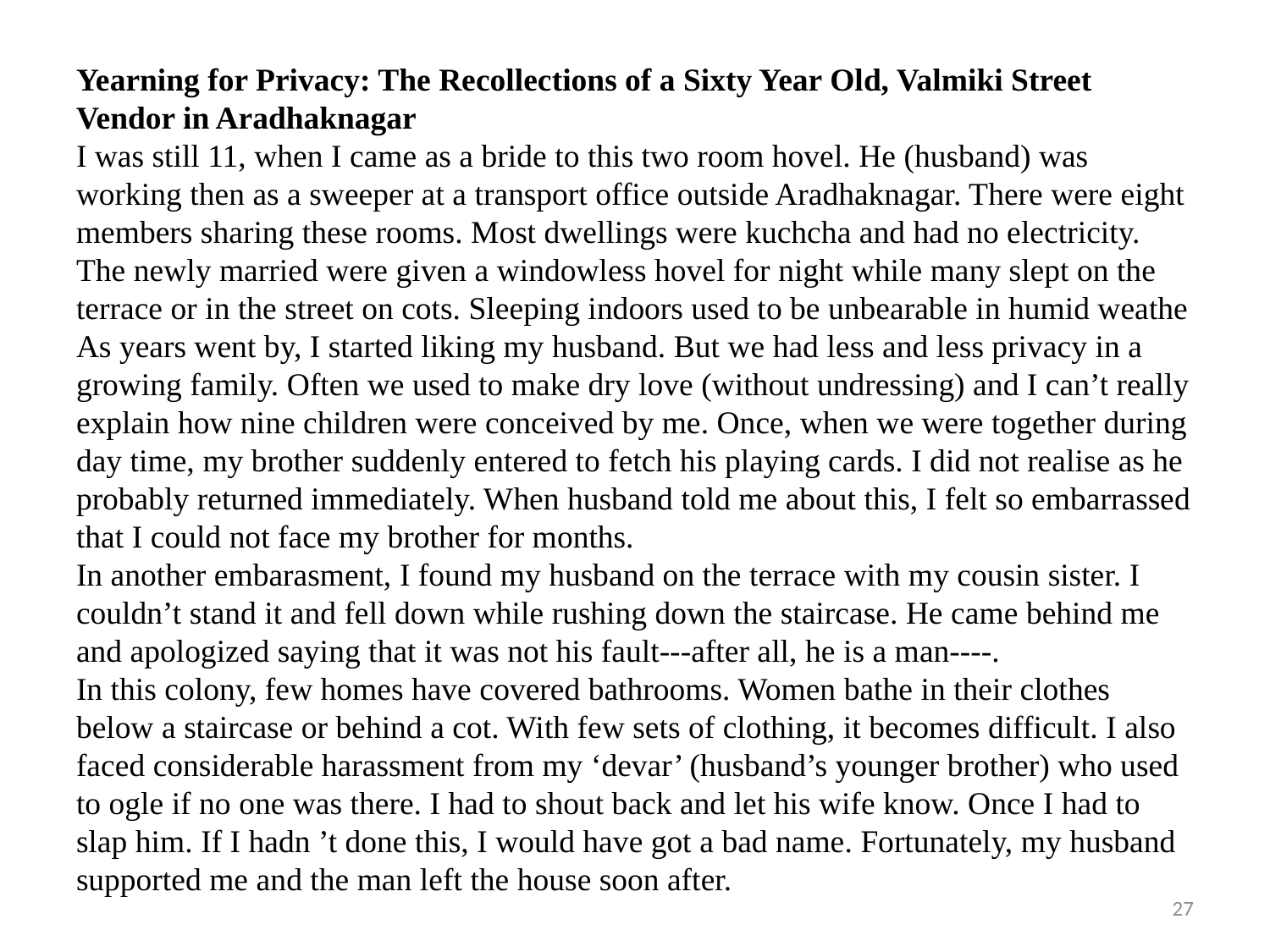

# Yearning for Privacy: The Recollections of a Sixty Year Old, Valmiki Street Vendor in Aradhaknagar I was still 11, when I came as a bride to this two room hovel. He (husband) was working then as a sweeper at a transport office outside Aradhaknagar. There were eight members sharing these rooms. Most dwellings were kuchcha and had no electricity. The newly married were given a windowless hovel for night while many slept on the terrace or in the street on cots. Sleeping indoors used to be unbearable in humid weathe As years went by, I started liking my husband. But we had less and less privacy in a growing family. Often we used to make dry love (without undressing) and I can’t really explain how nine children were conceived by me. Once, when we were together during day time, my brother suddenly entered to fetch his playing cards. I did not realise as he probably returned immediately. When husband told me about this, I felt so embarrassed that I could not face my brother for months. In another embarasment, I found my husband on the terrace with my cousin sister. I couldn’t stand it and fell down while rushing down the staircase. He came behind me and apologized saying that it was not his fault---after all, he is a man----. In this colony, few homes have covered bathrooms. Women bathe in their clothes below a staircase or behind a cot. With few sets of clothing, it becomes difficult. I also faced considerable harassment from my ‘devar’ (husband’s younger brother) who used to ogle if no one was there. I had to shout back and let his wife know. Once I had to slap him. If I hadn ’t done this, I would have got a bad name. Fortunately, my husband supported me and the man left the house soon after.
27